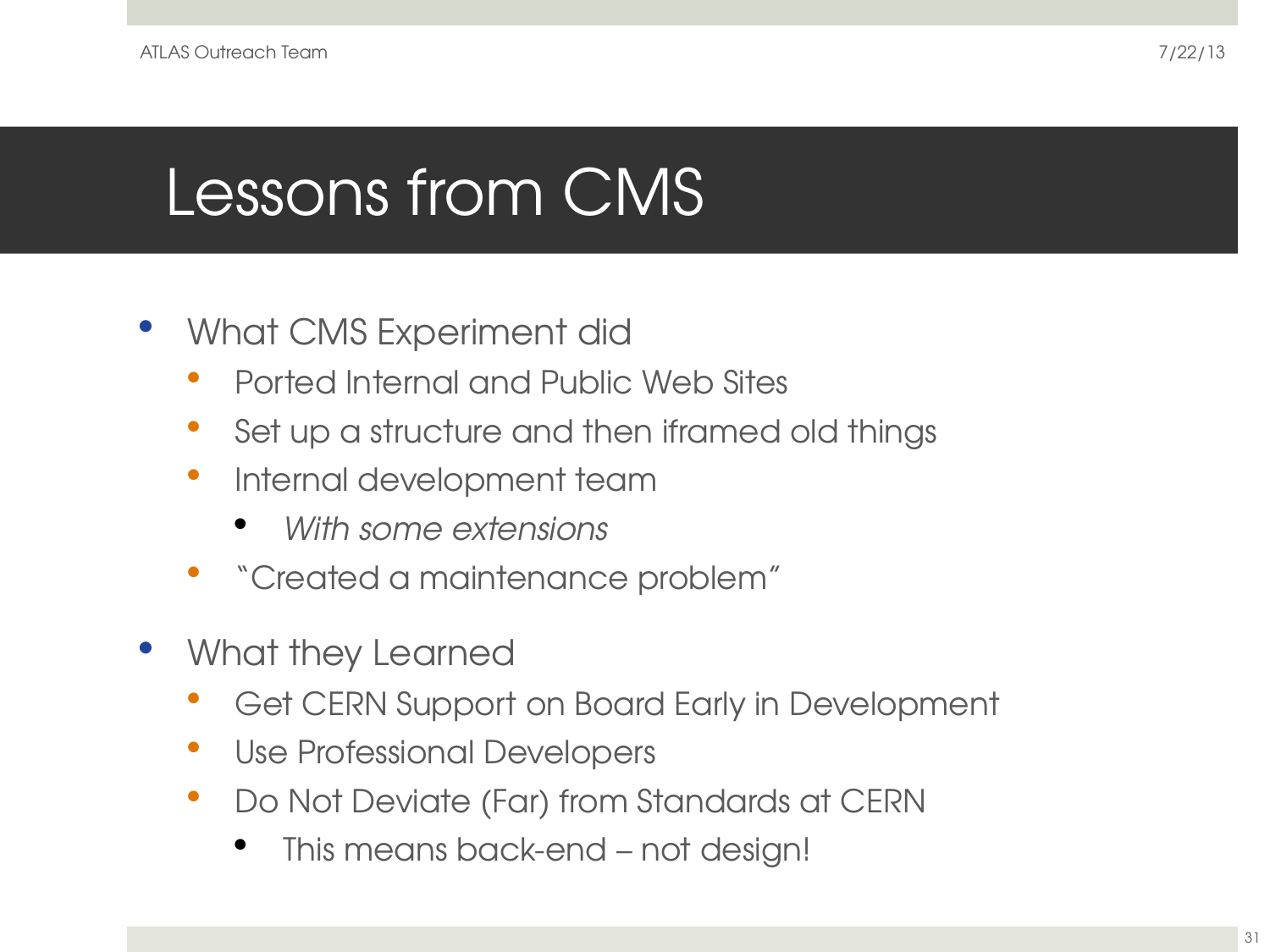

ATLAS Outreach Team
7/22/13
# Lessons from CMS
What CMS Experiment did
Ported Internal and Public Web Sites
Set up a structure and then iframed old things
Internal development team
With some extensions
“Created a maintenance problem”
What they Learned
Get CERN Support on Board Early in Development
Use Professional Developers
Do Not Deviate (Far) from Standards at CERN
This means back-end – not design!

31